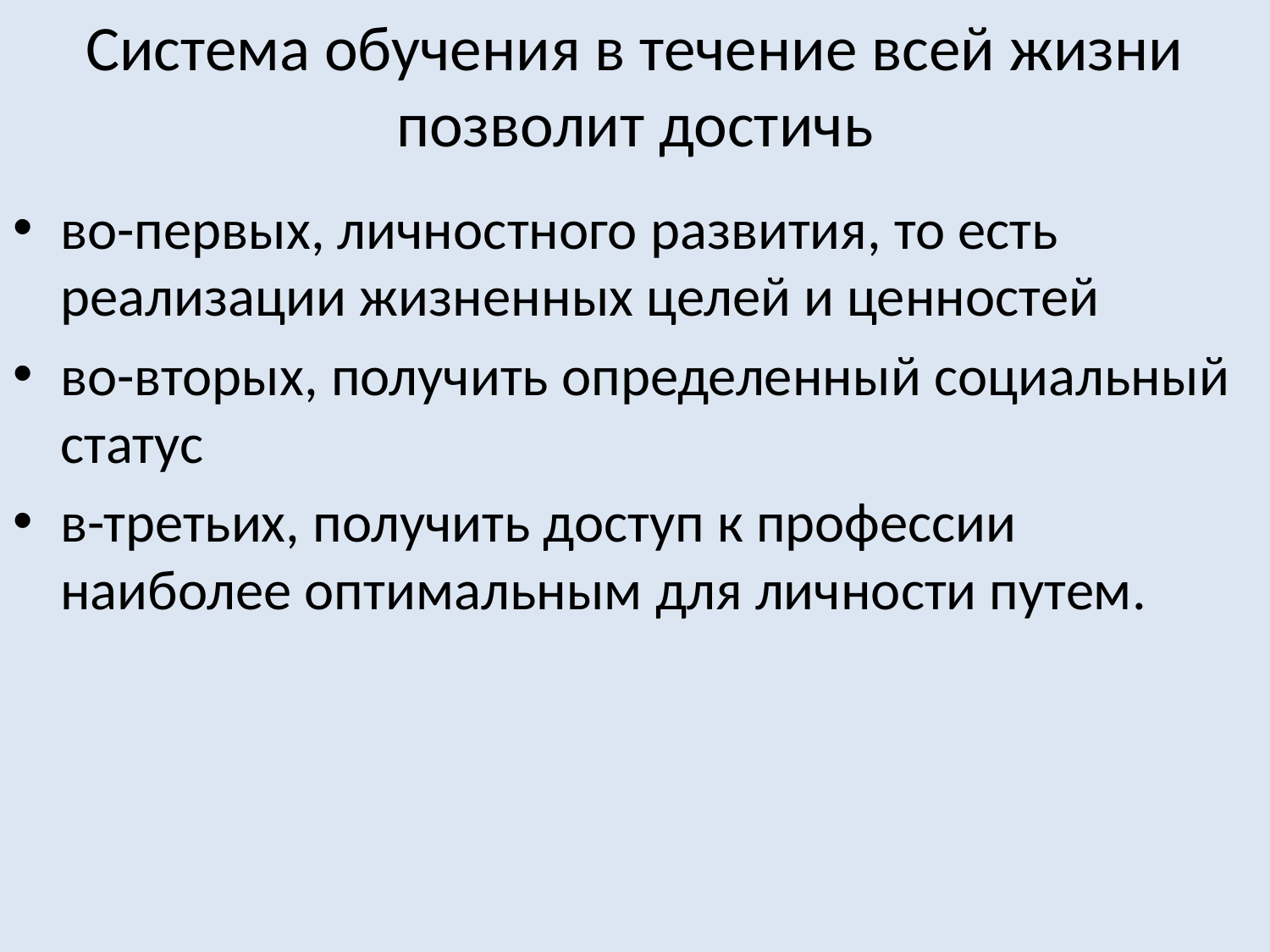

# Система обучения в течение всей жизни позволит достичь
во-первых, личностного развития, то есть реализации жизненных целей и ценностей
во-вторых, получить определенный социальный статус
в-третьих, получить доступ к профессии наиболее оптимальным для личности путем.